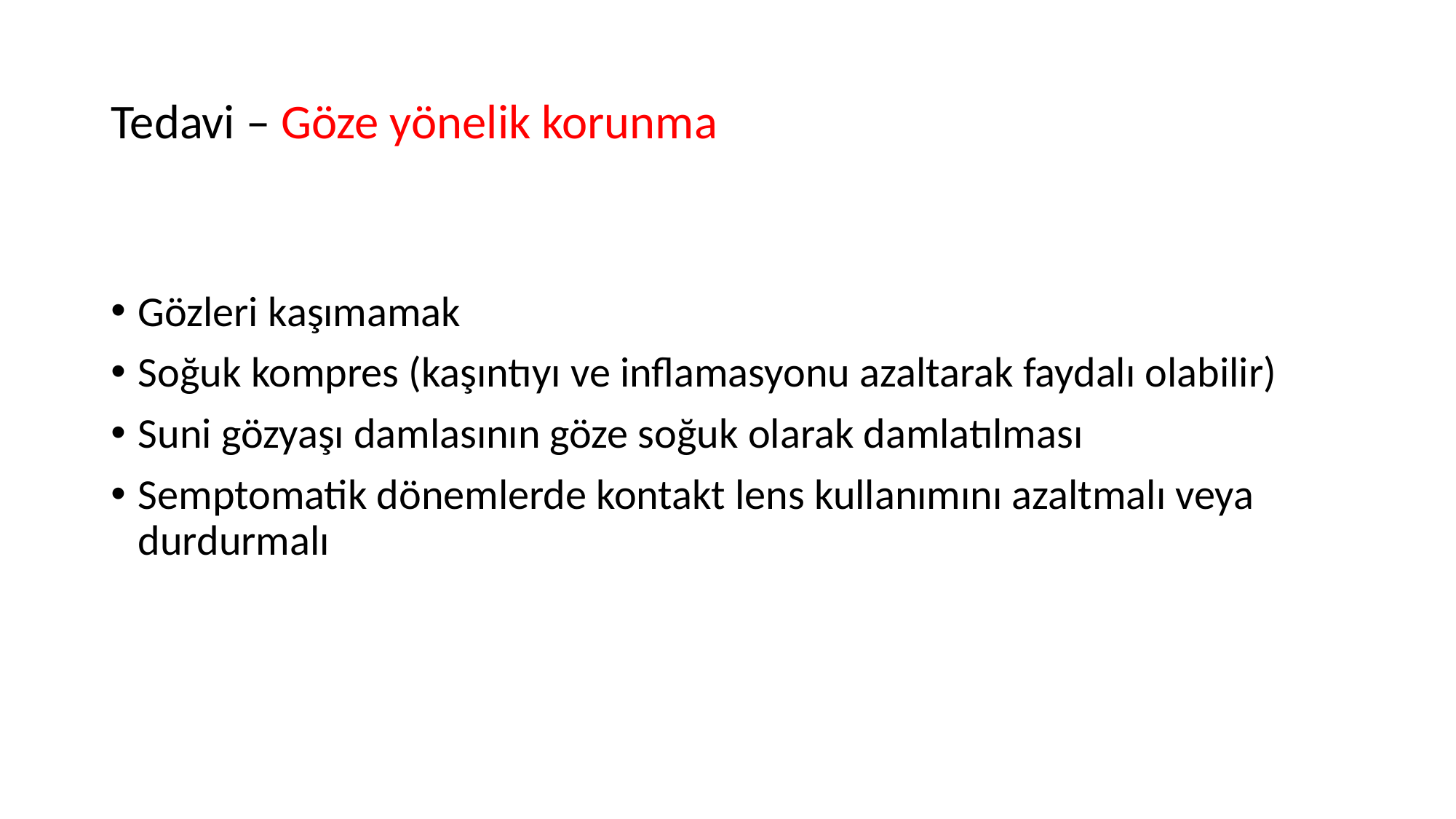

# Tedavi – Göze yönelik korunma

Gözleri kaşımamak
Soğuk kompres (kaşıntıyı ve inflamasyonu azaltarak faydalı olabilir)
Suni gözyaşı damlasının göze soğuk olarak damlatılması
Semptomatik dönemlerde kontakt lens kullanımını azaltmalı veya durdurmalı